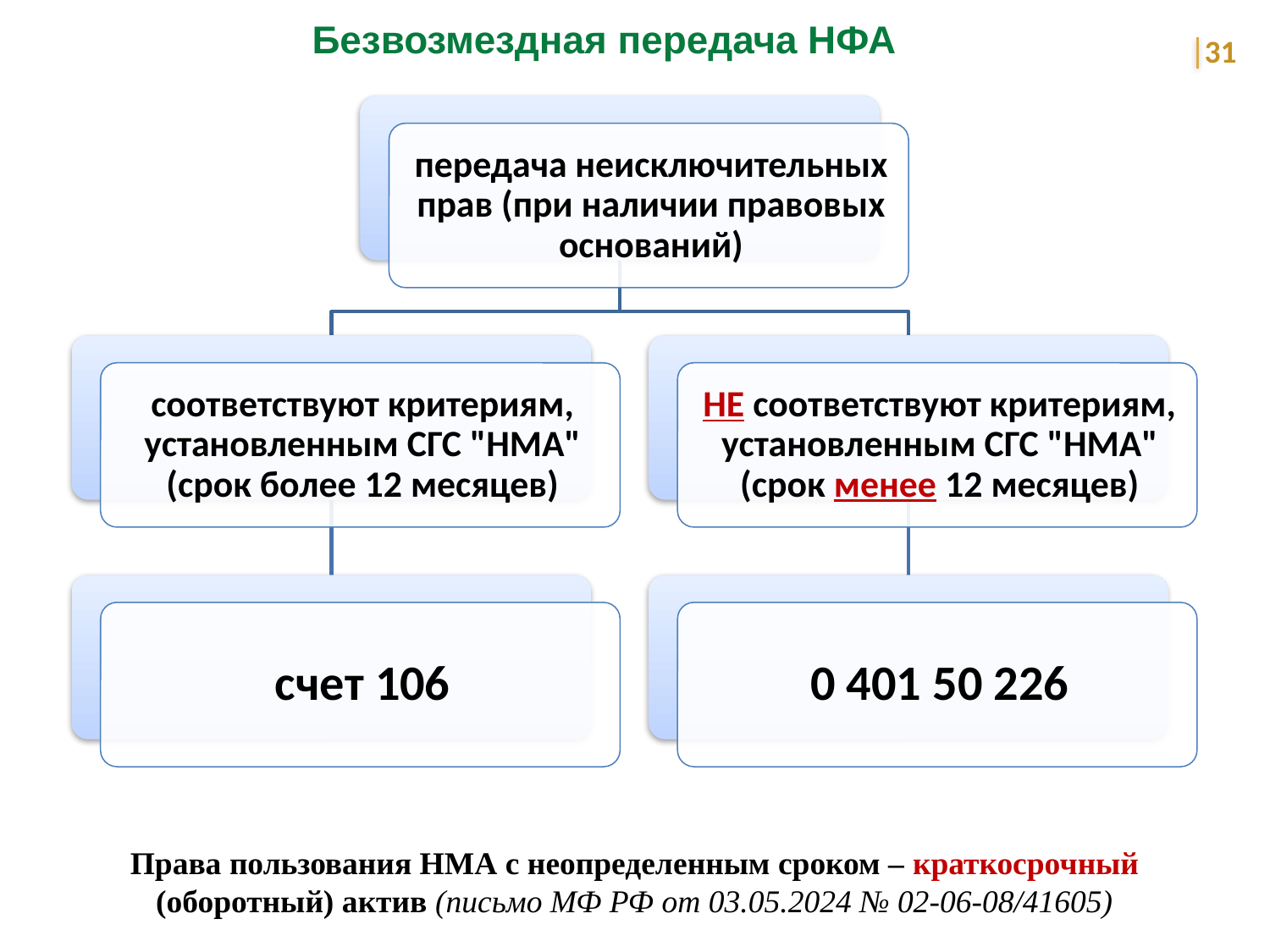

Безвозмездная передача НФА
31
передача неисключительных прав (при наличии правовых оснований)
соответствуют критериям, установленным СГС "НМА" (срок более 12 месяцев)
счет 106
НЕ соответствуют критериям, установленным СГС "НМА" (срок менее 12 месяцев)
0 401 50 226
Права пользования НМА с неопределенным сроком – краткосрочный (оборотный) актив (письмо МФ РФ от 03.05.2024 № 02-06-08/41605)